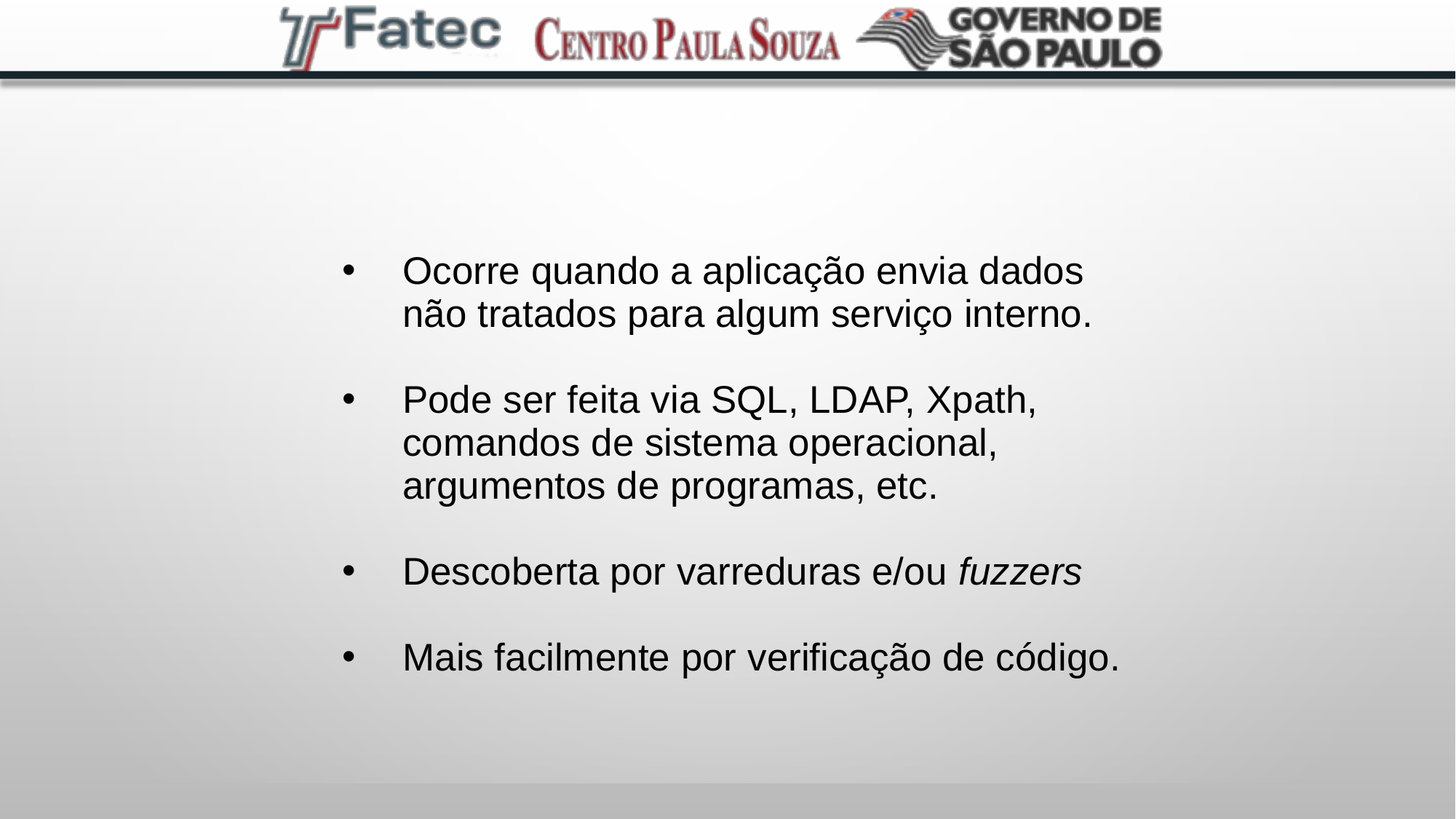

Ocorre quando a aplicação envia dados não tratados para algum serviço interno.

Pode ser feita via SQL, LDAP, Xpath, comandos de sistema operacional, argumentos de programas, etc.

Descoberta por varreduras e/ou fuzzers

Mais facilmente por verificação de código.